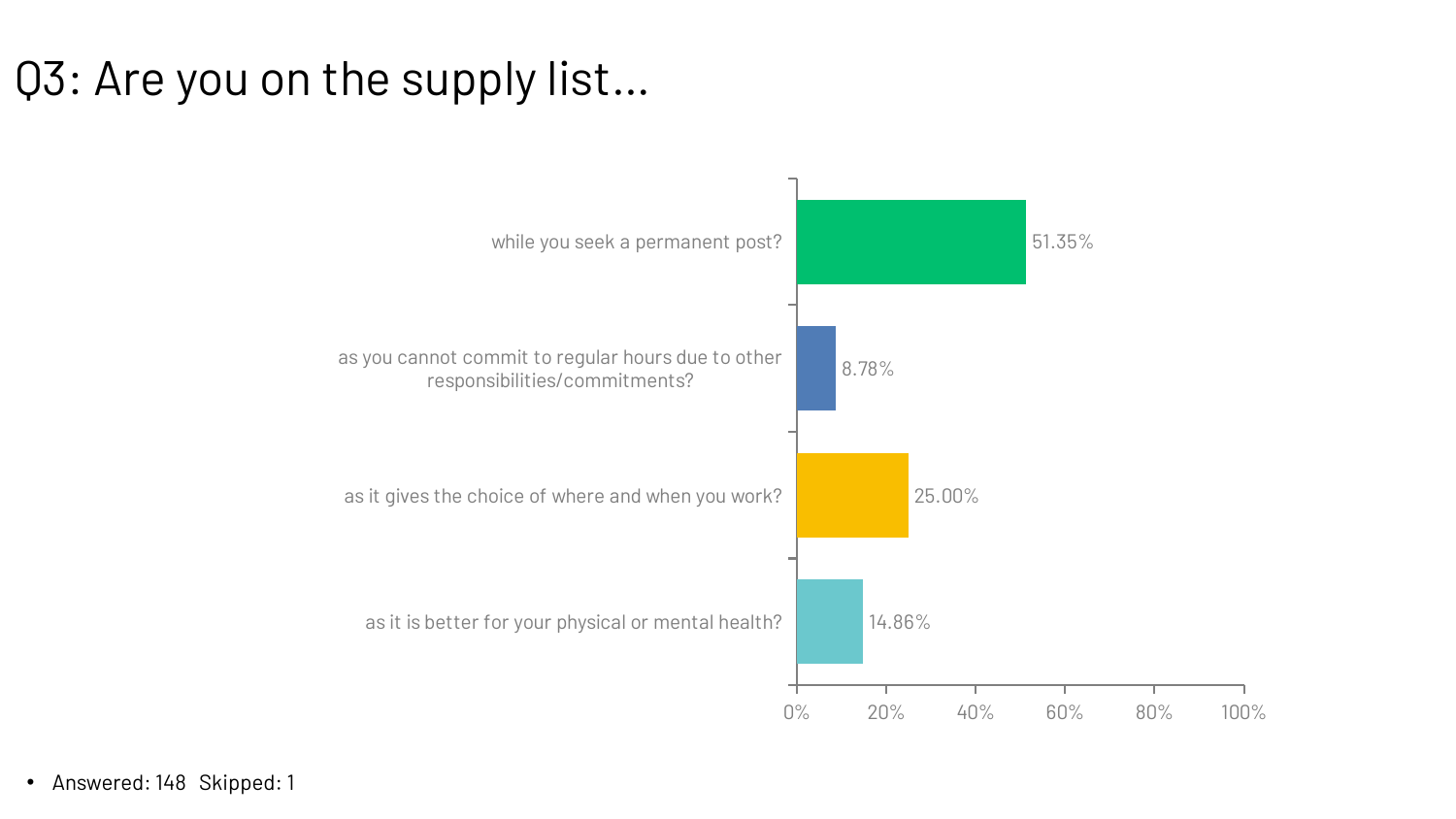

# Q3: Are you on the supply list…

### Chart

| Category |   |
|---|---|
| while you seek a permanent post? | 0.5135 |
| as you cannot commit to regular hours due to other responsibilities/commitments? | 0.0878 |
| as it gives the choice of where and when you work? | 0.25 |
| as it is better for your physical or mental health? | 0.1486 |
Answered: 148   Skipped: 1